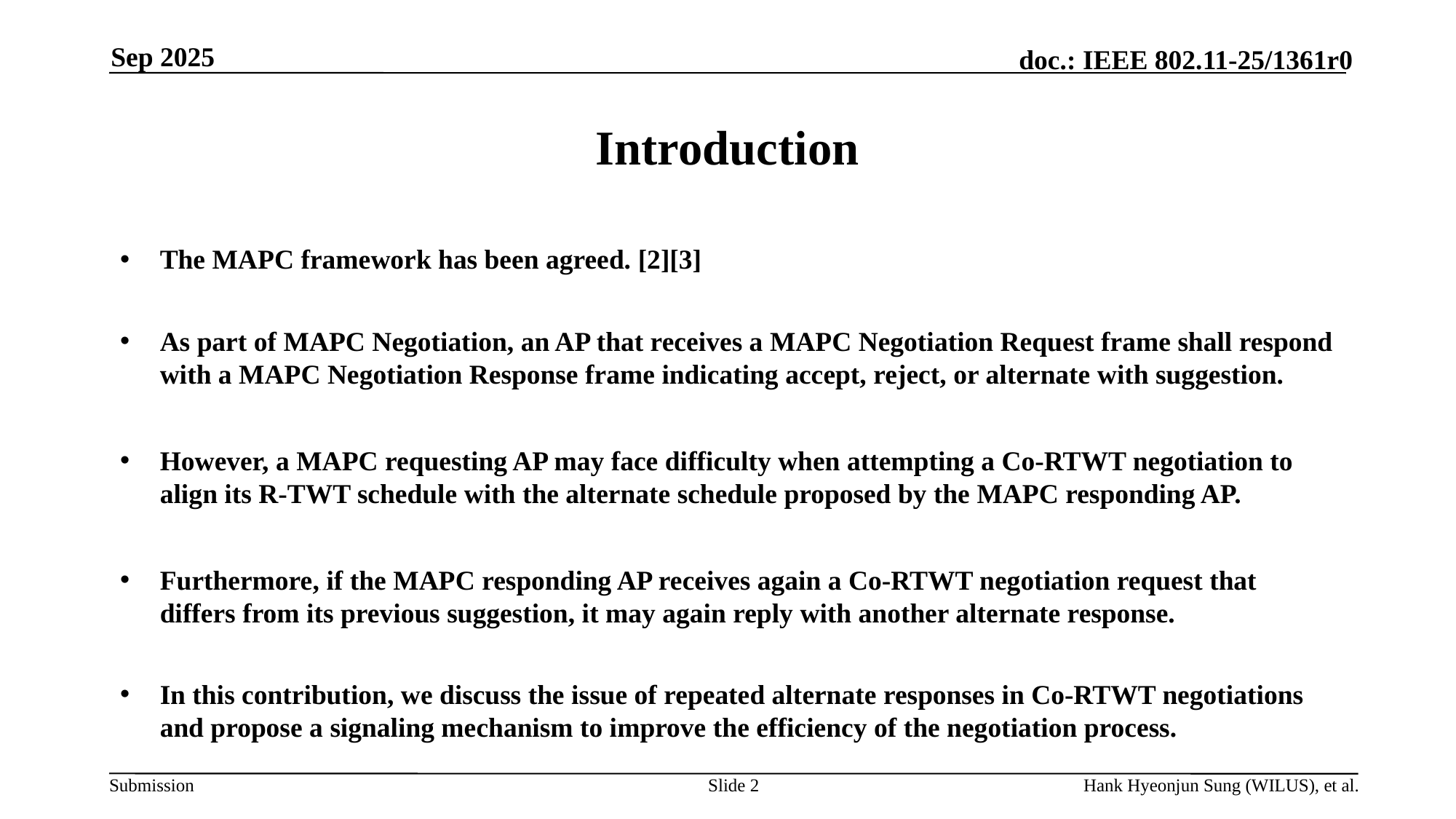

Sep 2025
# Introduction
The MAPC framework has been agreed. [2][3]

As part of MAPC Negotiation, an AP that receives a MAPC Negotiation Request frame shall respond with a MAPC Negotiation Response frame indicating accept, reject, or alternate with suggestion.

However, a MAPC requesting AP may face difficulty when attempting a Co-RTWT negotiation to align its R-TWT schedule with the alternate schedule proposed by the MAPC responding AP.

Furthermore, if the MAPC responding AP receives again a Co-RTWT negotiation request that differs from its previous suggestion, it may again reply with another alternate response.

In this contribution, we discuss the issue of repeated alternate responses in Co-RTWT negotiations and propose a signaling mechanism to improve the efficiency of the negotiation process.
Slide 2
Hank Hyeonjun Sung (WILUS), et al.